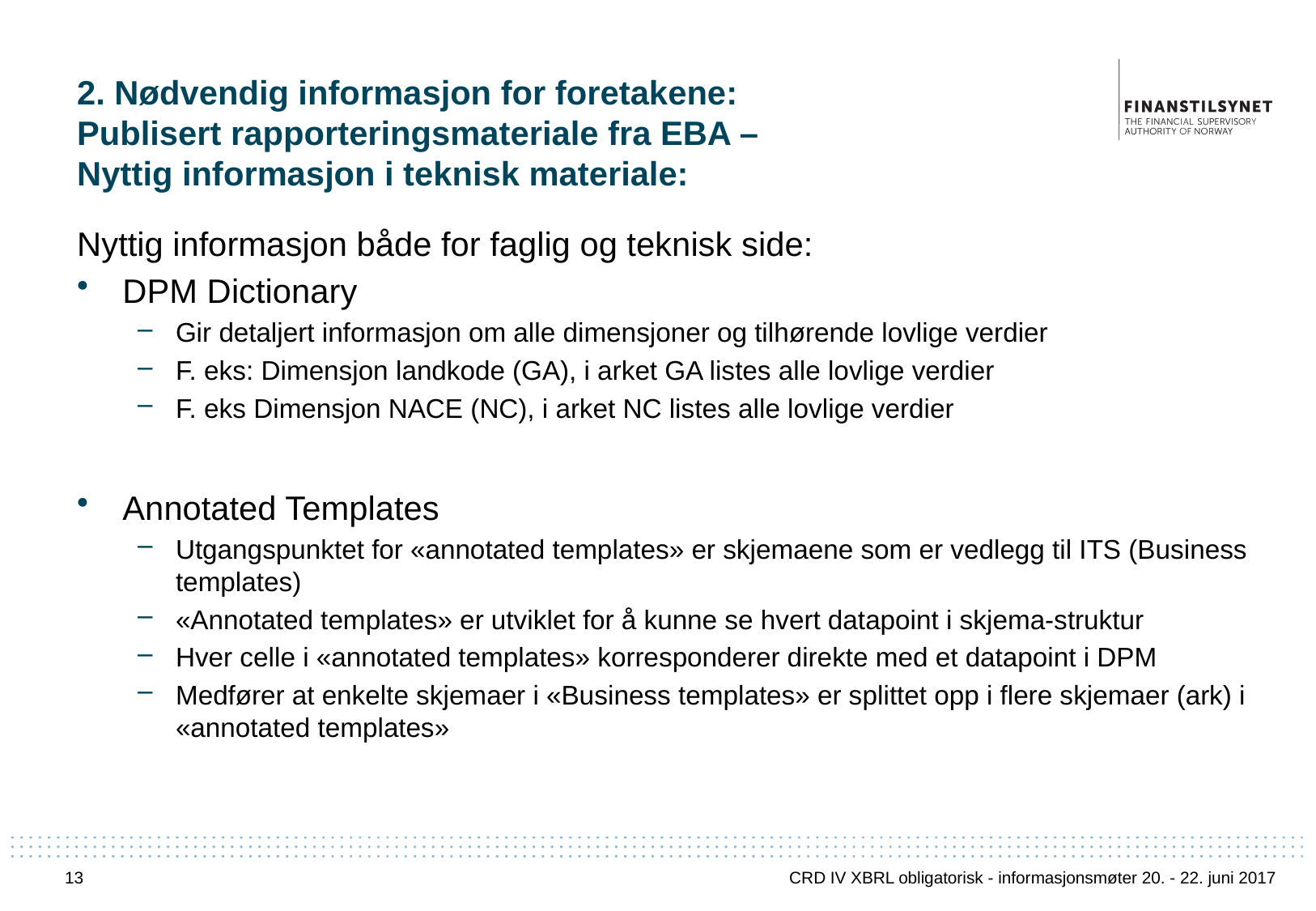

# 2. Nødvendig informasjon for foretakene: Publisert rapporteringsmateriale fra EBA – Nyttig informasjon i teknisk materiale:
Nyttig informasjon både for faglig og teknisk side:
DPM Dictionary
Gir detaljert informasjon om alle dimensjoner og tilhørende lovlige verdier
F. eks: Dimensjon landkode (GA), i arket GA listes alle lovlige verdier
F. eks Dimensjon NACE (NC), i arket NC listes alle lovlige verdier

Annotated Templates
Utgangspunktet for «annotated templates» er skjemaene som er vedlegg til ITS (Business templates)
«Annotated templates» er utviklet for å kunne se hvert datapoint i skjema-struktur
Hver celle i «annotated templates» korresponderer direkte med et datapoint i DPM
Medfører at enkelte skjemaer i «Business templates» er splittet opp i flere skjemaer (ark) i «annotated templates»

13
CRD IV XBRL obligatorisk - informasjonsmøter 20. - 22. juni 2017